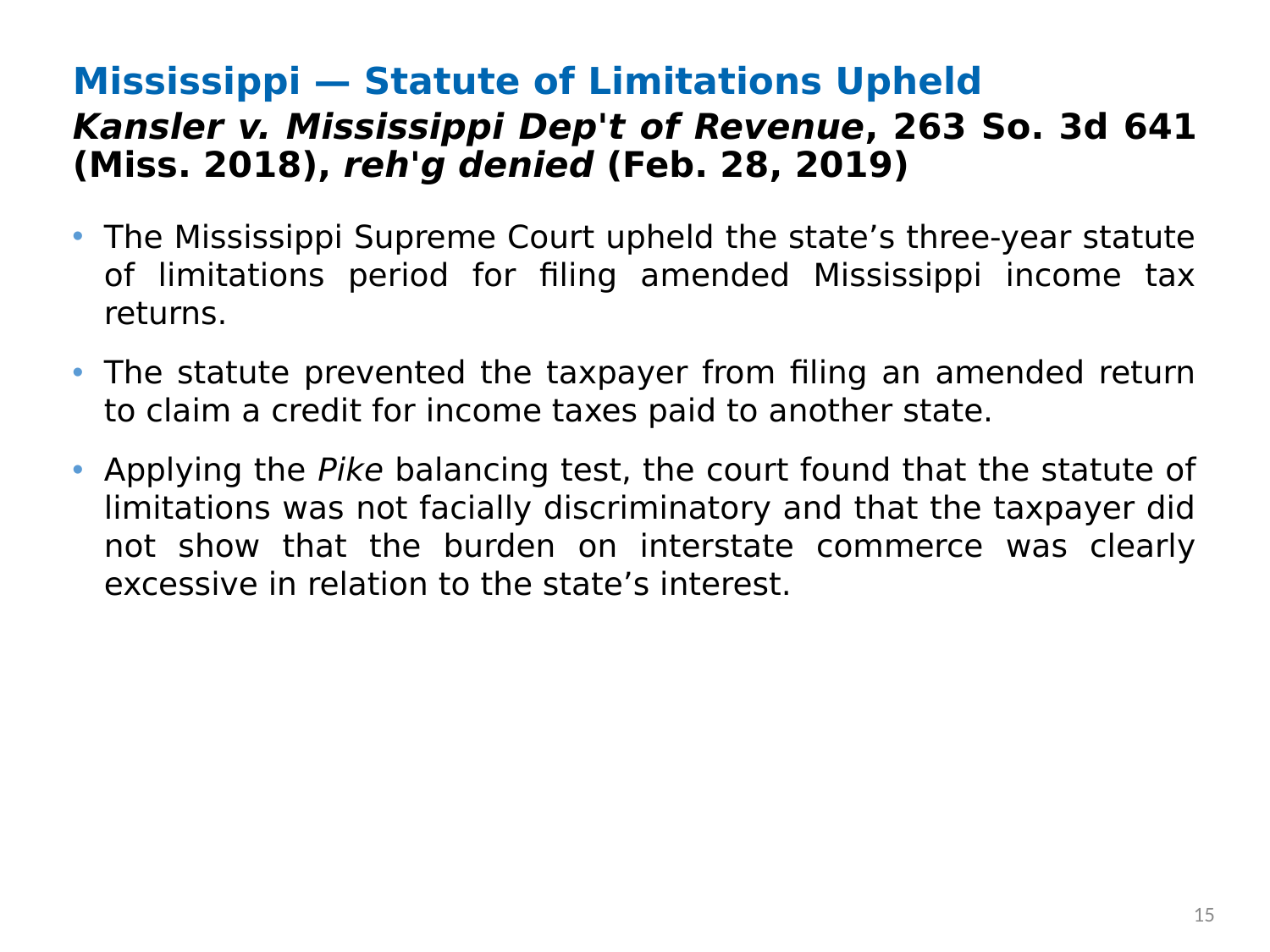

# Mississippi — Statute of Limitations Upheld
Kansler v. Mississippi Dep't of Revenue, 263 So. 3d 641 (Miss. 2018), reh'g denied (Feb. 28, 2019)
The Mississippi Supreme Court upheld the state’s three-year statute of limitations period for filing amended Mississippi income tax returns.
The statute prevented the taxpayer from filing an amended return to claim a credit for income taxes paid to another state.
Applying the Pike balancing test, the court found that the statute of limitations was not facially discriminatory and that the taxpayer did not show that the burden on interstate commerce was clearly excessive in relation to the state’s interest.
15